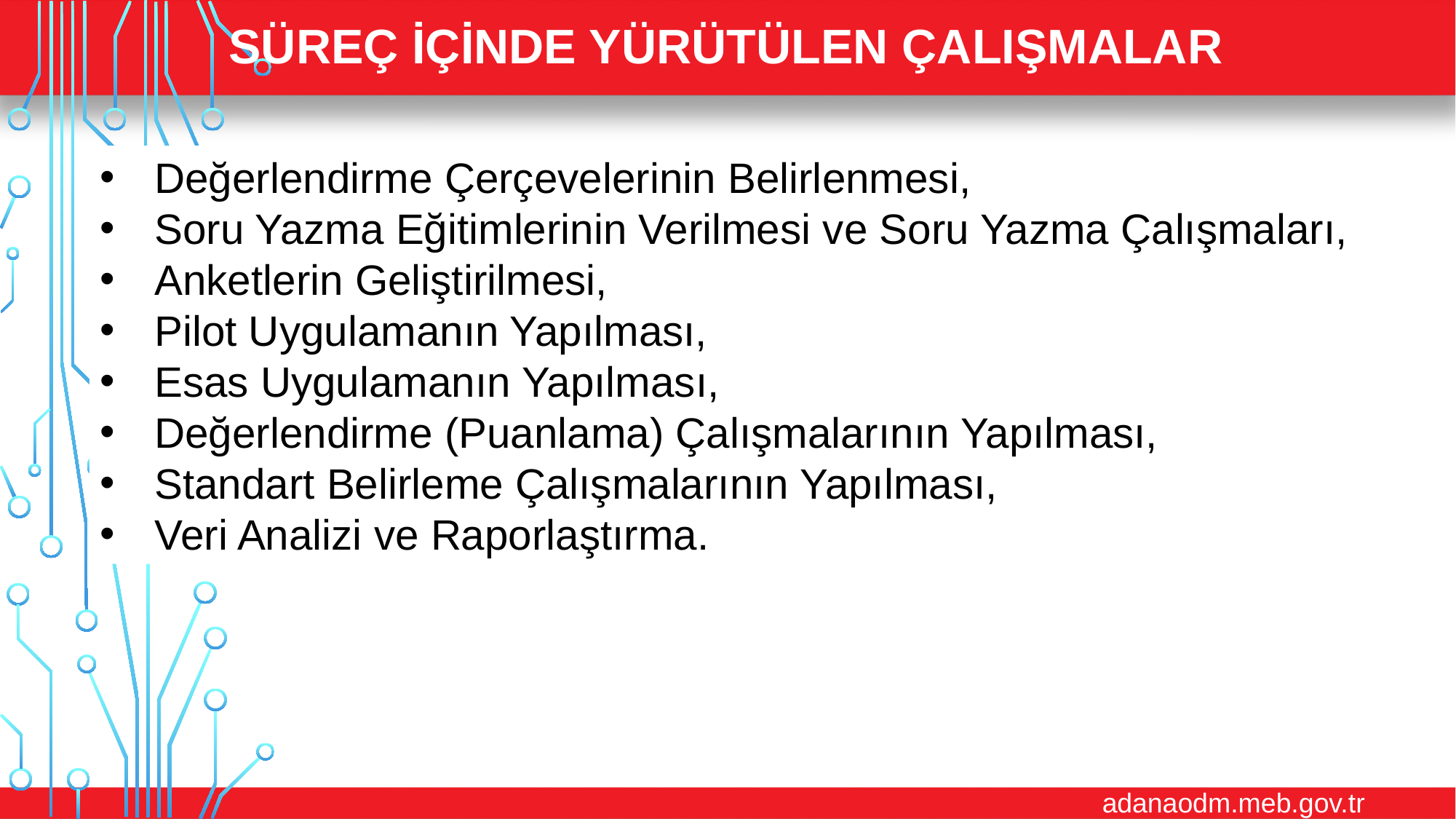

# Süreç İçinde Yürütülen Çalışmalar
Değerlendirme Çerçevelerinin Belirlenmesi,
Soru Yazma Eğitimlerinin Verilmesi ve Soru Yazma Çalışmaları,
Anketlerin Geliştirilmesi,
Pilot Uygulamanın Yapılması,
Esas Uygulamanın Yapılması,
Değerlendirme (Puanlama) Çalışmalarının Yapılması,
Standart Belirleme Çalışmalarının Yapılması,
Veri Analizi ve Raporlaştırma.
adanaodm.meb.gov.tr